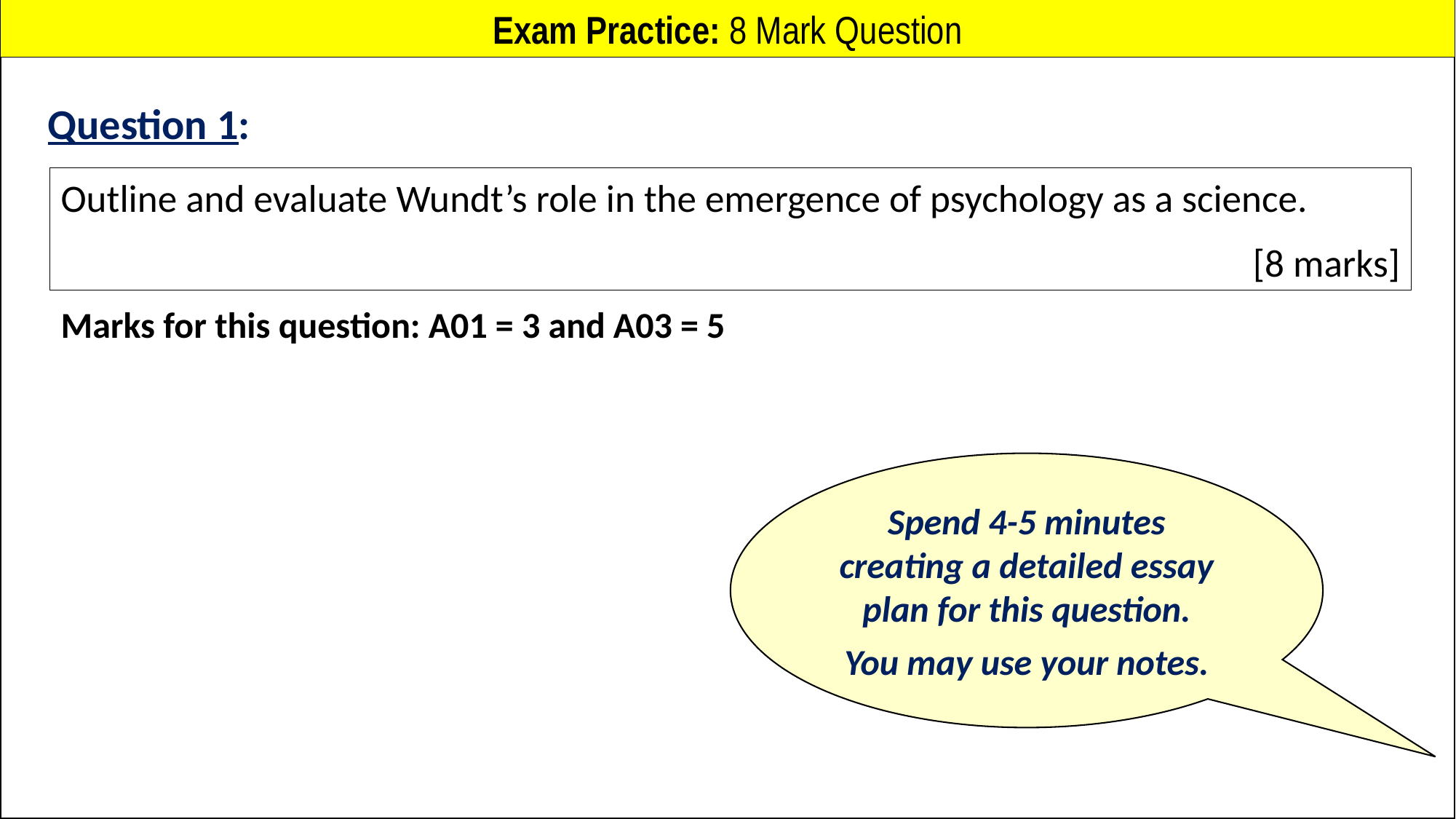

Exam Practice: 8 Mark Question
Question 1:

Outline and evaluate Wundt’s role in the emergence of psychology as a science.
[8 marks]
Marks for this question: A01 = 3 and A03 = 5
Spend 4-5 minutes creating a detailed essay plan for this question.
You may use your notes.